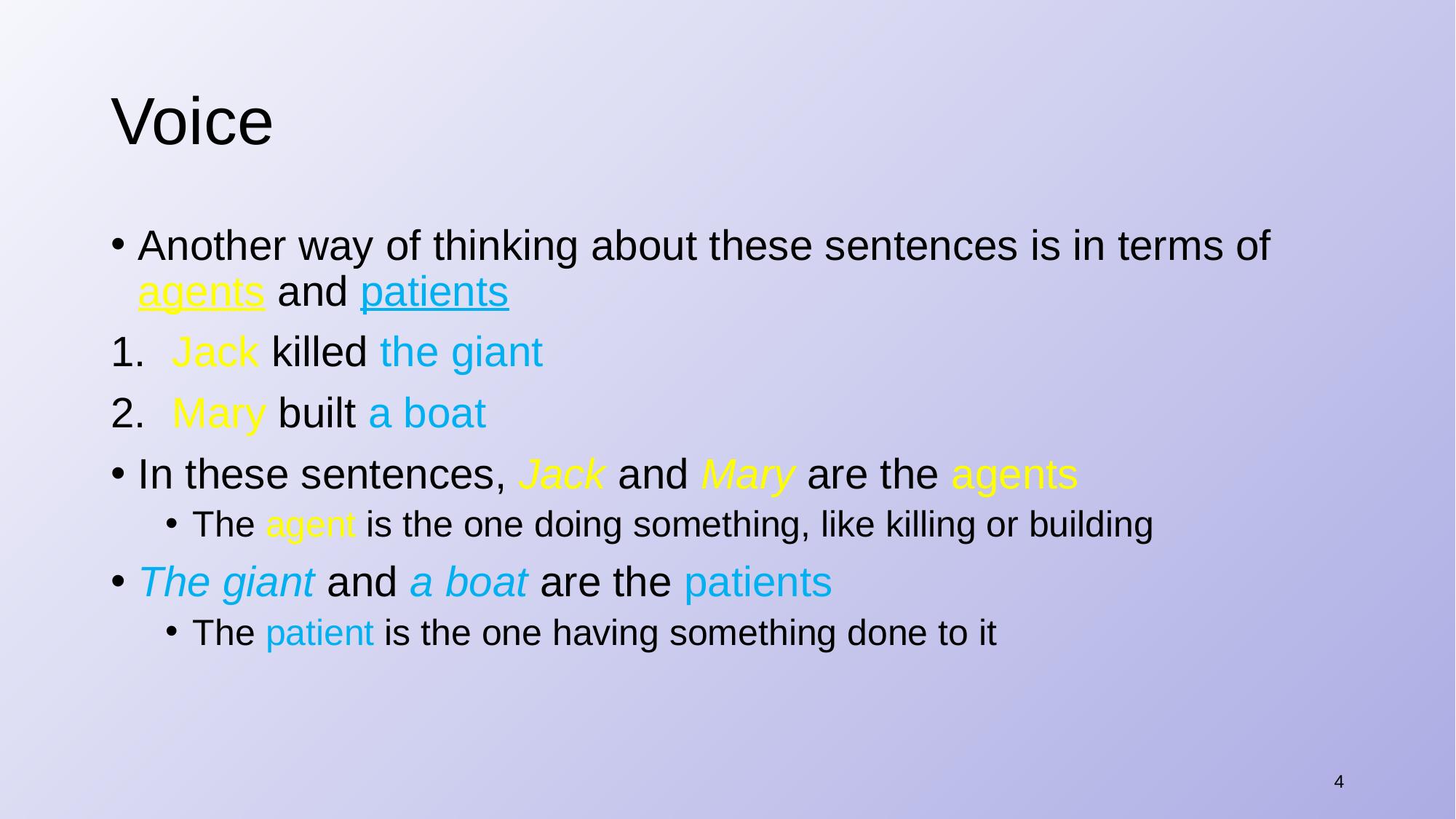

# Voice
Another way of thinking about these sentences is in terms of agents and patients
​​Jack killed the giant
​Mary built a boat
In these sentences, Jack and Mary are the agents
The agent is the one doing something, like killing or building
​The giant and a boat are the patients
The patient is the one having something done to it
4